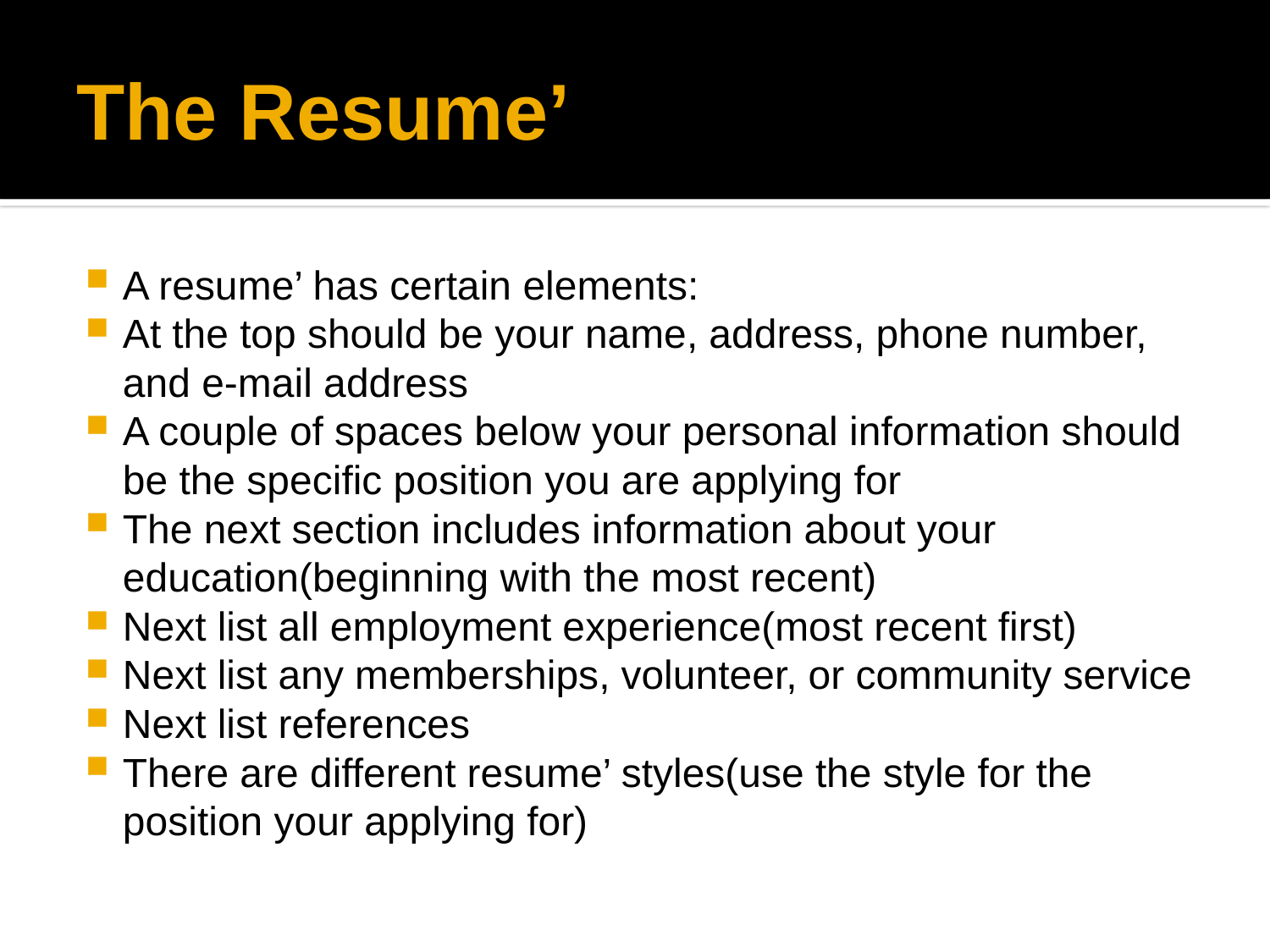

# The Resume’
A resume’ has certain elements:
At the top should be your name, address, phone number, and e-mail address
A couple of spaces below your personal information should be the specific position you are applying for
The next section includes information about your education(beginning with the most recent)
Next list all employment experience(most recent first)
Next list any memberships, volunteer, or community service
Next list references
There are different resume’ styles(use the style for the position your applying for)